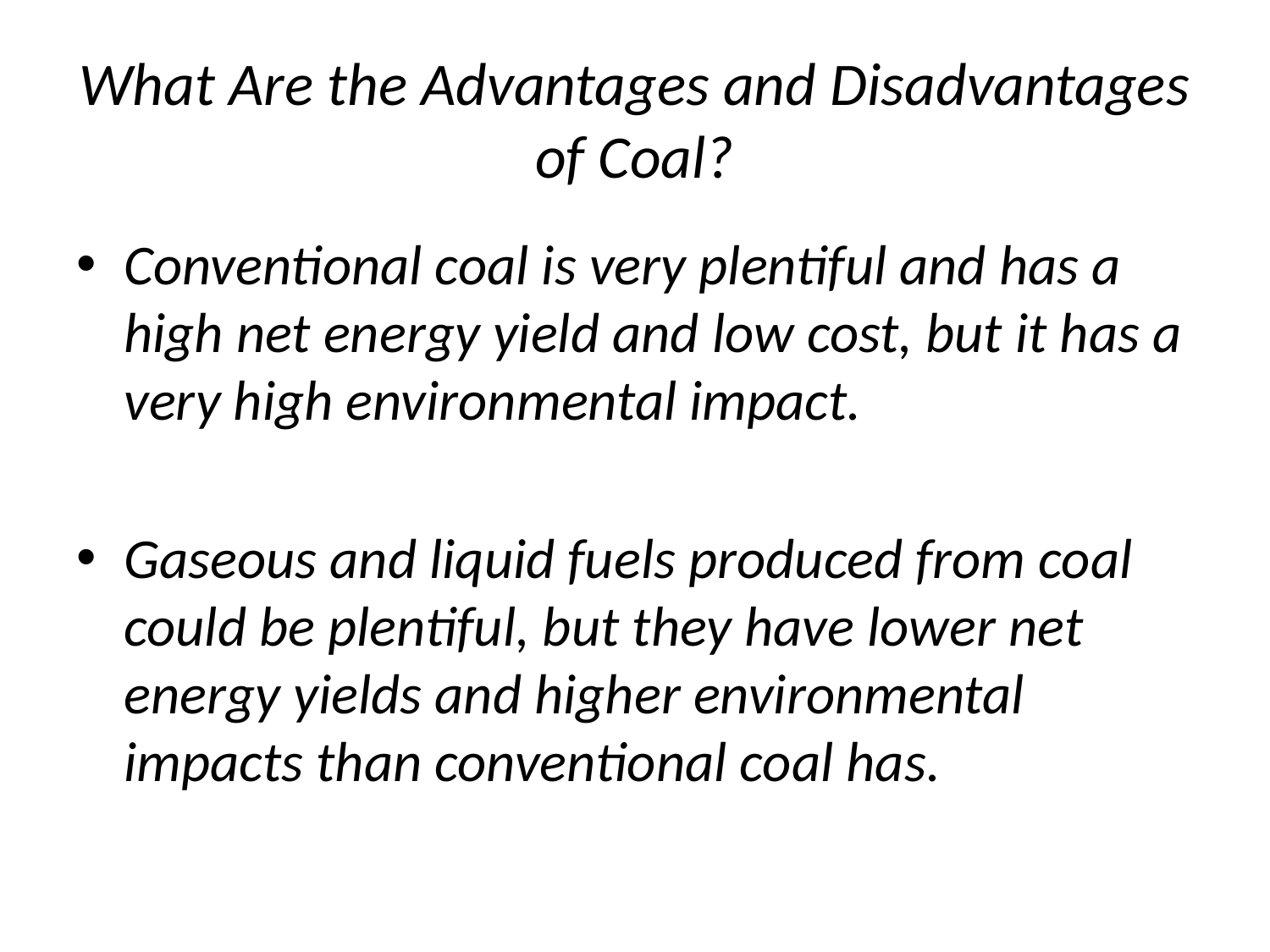

# What Are the Advantages and Disadvantages of Coal?
Conventional coal is very plentiful and has a high net energy yield and low cost, but it has a very high environmental impact.

Gaseous and liquid fuels produced from coal could be plentiful, but they have lower net energy yields and higher environmental impacts than conventional coal has.